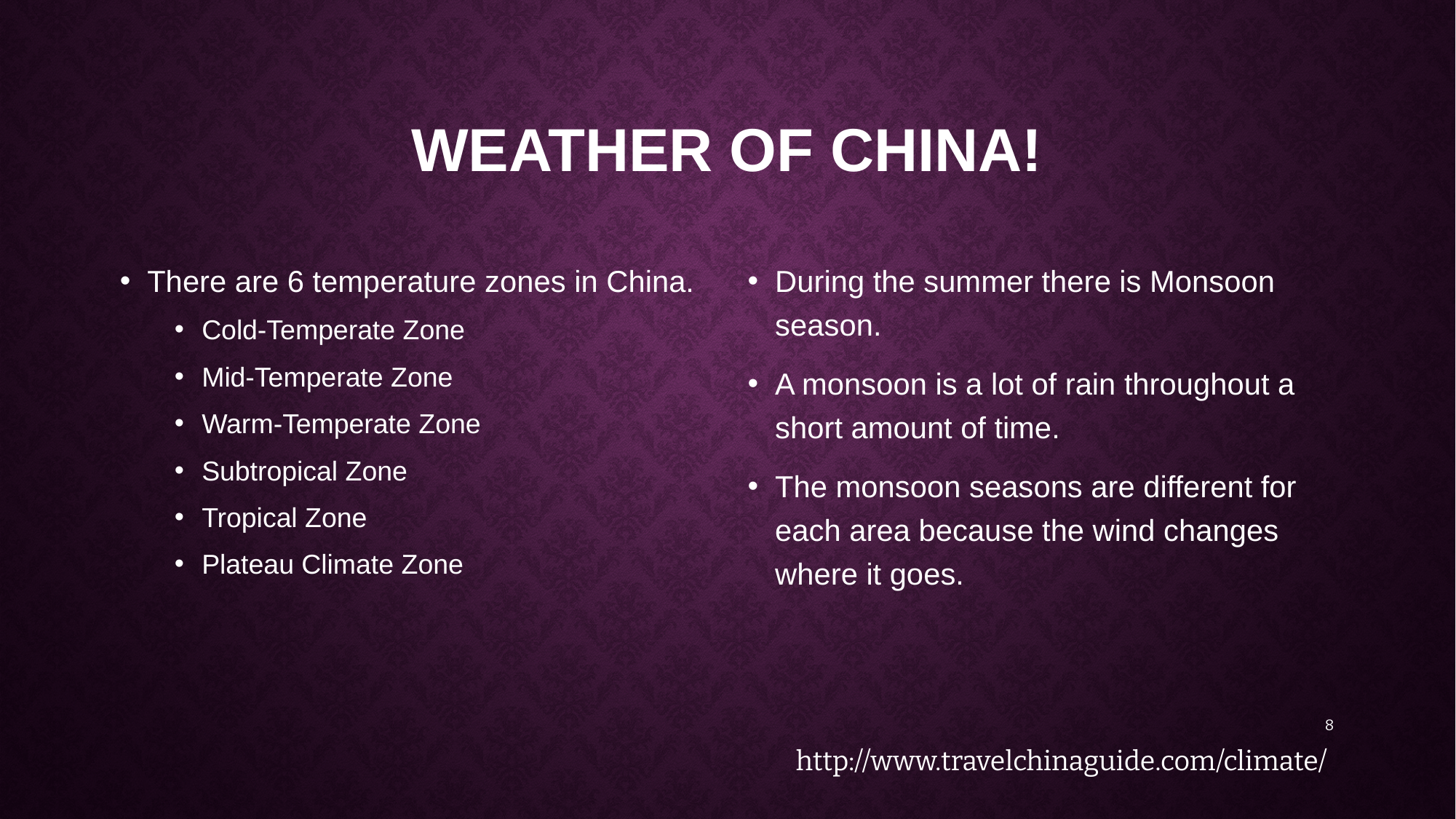

# Weather of China!
There are 6 temperature zones in China.
Cold-Temperate Zone
Mid-Temperate Zone
Warm-Temperate Zone
Subtropical Zone
Tropical Zone
Plateau Climate Zone
During the summer there is Monsoon season.
A monsoon is a lot of rain throughout a short amount of time.
The monsoon seasons are different for each area because the wind changes where it goes.
8
http://www.travelchinaguide.com/climate/